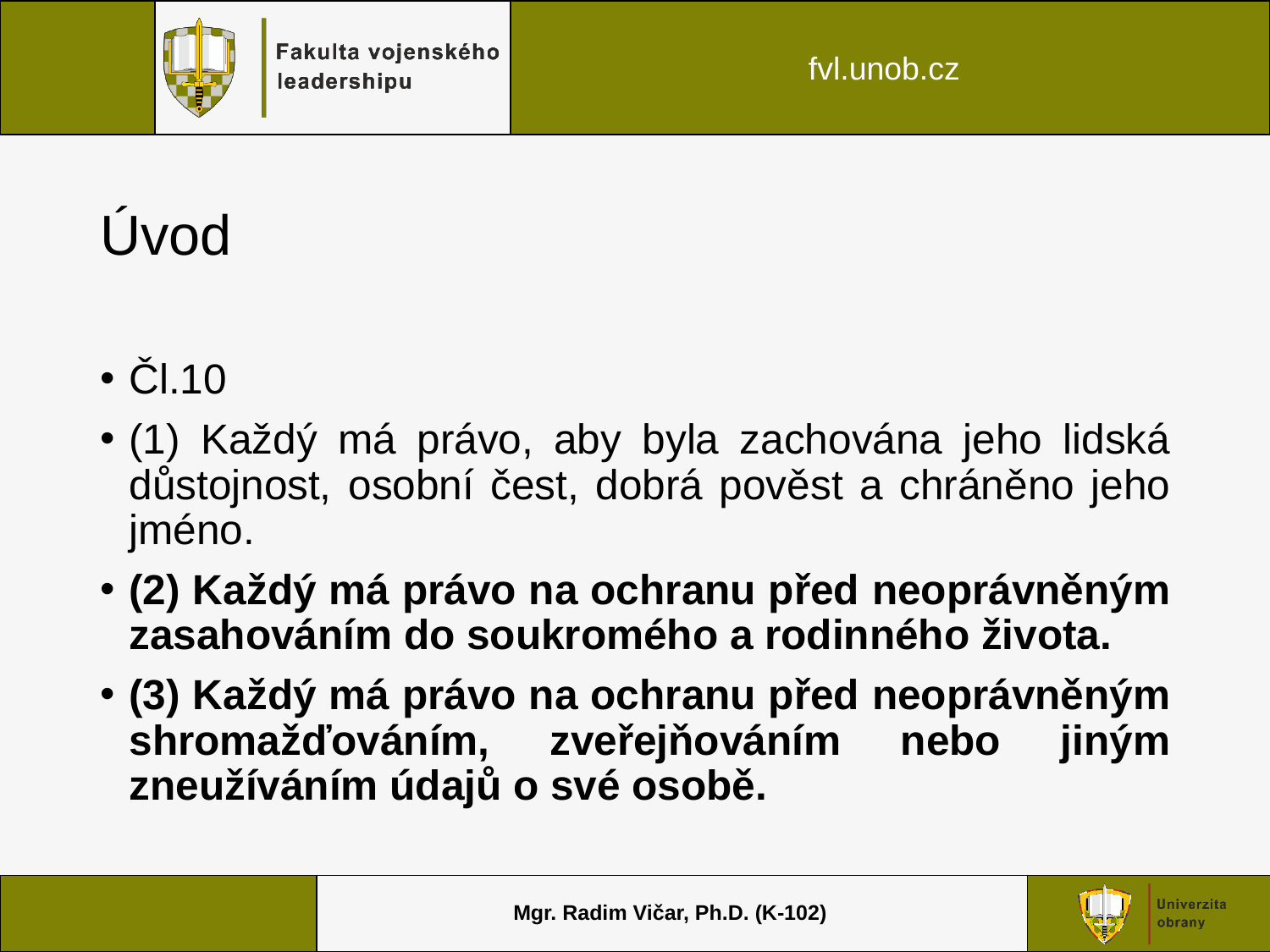

# Úvod
Čl.10
(1) Každý má právo, aby byla zachována jeho lidská důstojnost, osobní čest, dobrá pověst a chráněno jeho jméno.
(2) Každý má právo na ochranu před neoprávněným zasahováním do soukromého a rodinného života.
(3) Každý má právo na ochranu před neoprávněným shromažďováním, zveřejňováním nebo jiným zneužíváním údajů o své osobě.

Mgr. Radim Vičar, Ph.D. (K-102)